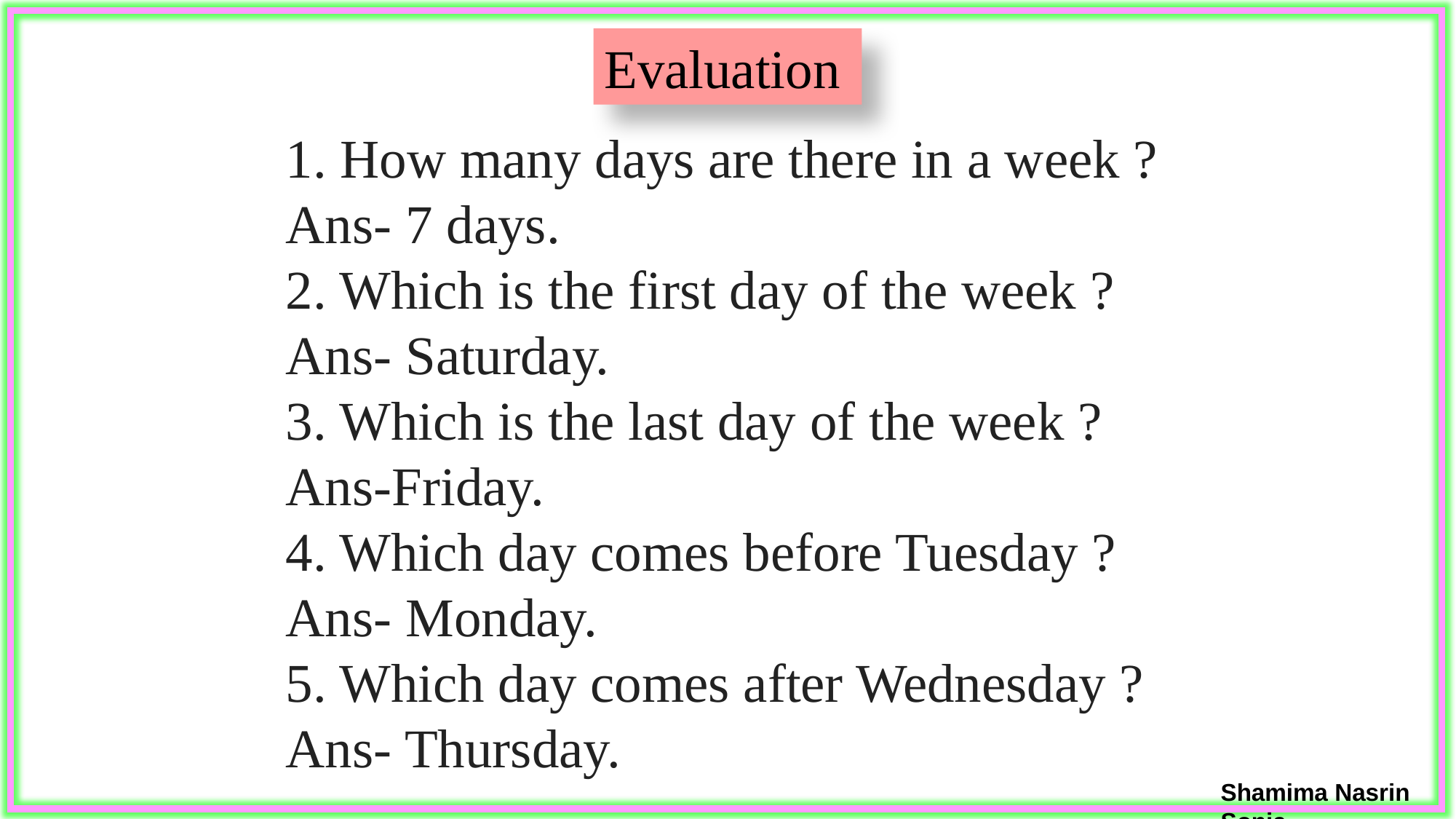

Evaluation
 How many days are there in a week ?
Ans- 7 days.
2. Which is the first day of the week ?
Ans- Saturday.
3. Which is the last day of the week ?
Ans-Friday.
4. Which day comes before Tuesday ?
Ans- Monday.
5. Which day comes after Wednesday ?
Ans- Thursday.